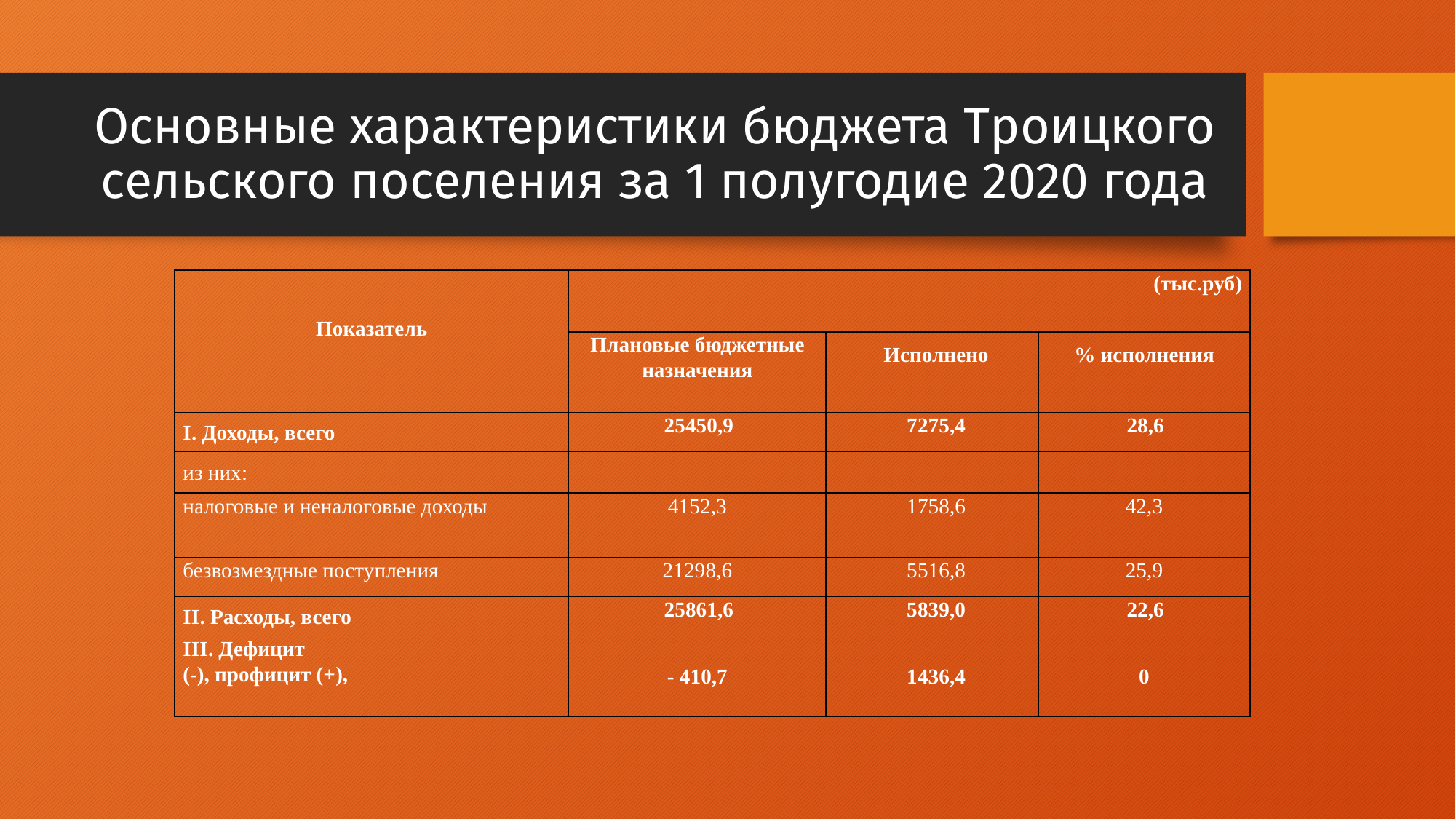

# Основные характеристики бюджета Троицкого сельского поселения за 1 полугодие 2020 года
| Показатель | (тыс.руб) |  |  |
| --- | --- | --- | --- |
|  | Плановые бюджетные назначения | Исполнено | % исполнения |
| I. Доходы, всего | 25450,9 | 7275,4 | 28,6 |
| из них: |  |  |  |
| налоговые и неналоговые доходы | 4152,3 | 1758,6 | 42,3 |
|  |  |  |  |
| безвозмездные поступления | 21298,6 | 5516,8 | 25,9 |
| II. Расходы, всего | 25861,6 | 5839,0 | 22,6 |
| III. Дефицит (-), профицит (+), | - 410,7 | 1436,4 | 0 |